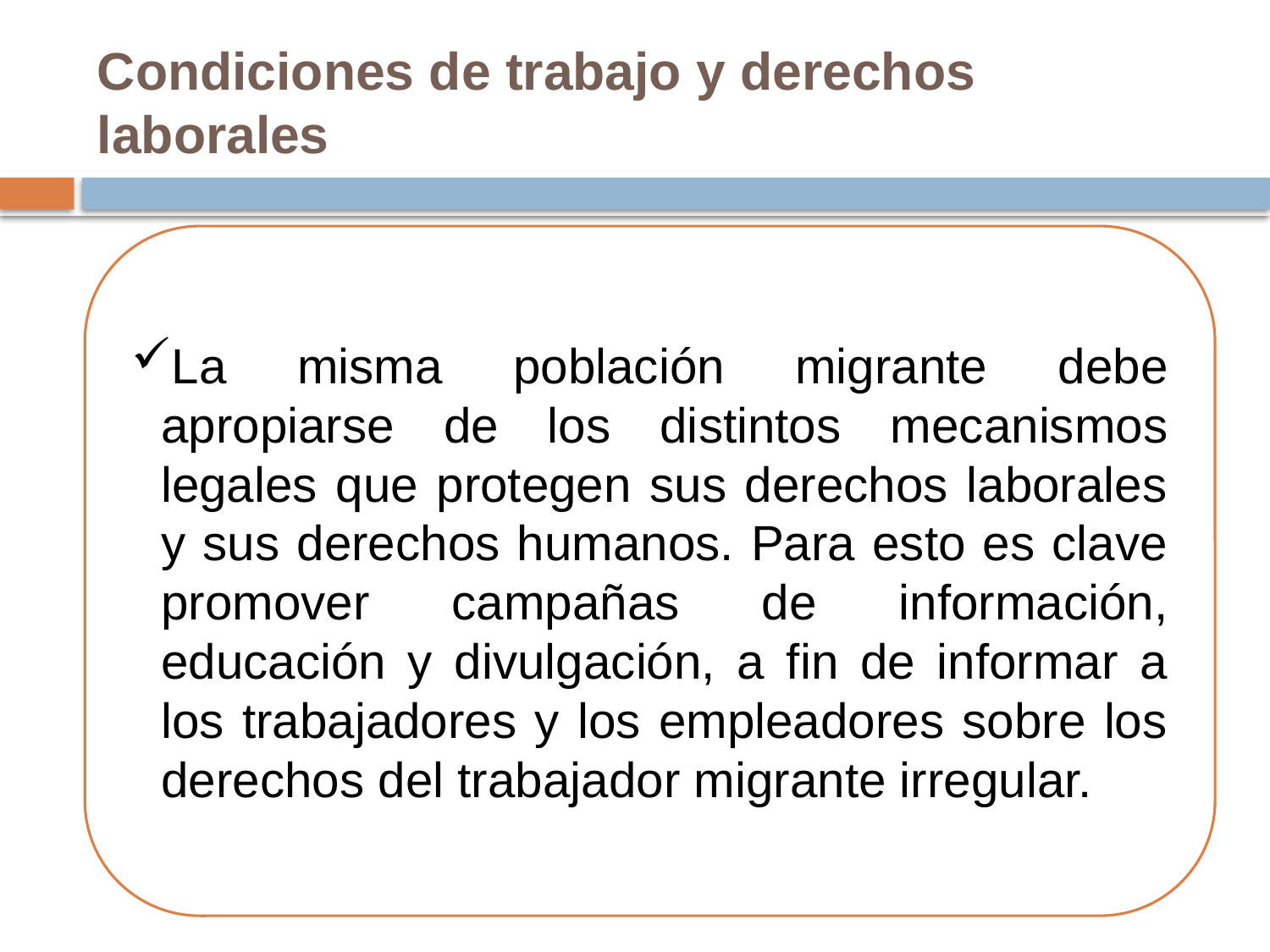

# Condiciones de trabajo y derechos laborales

La misma población migrante debe apropiarse de los distintos mecanismos legales que protegen sus derechos laborales y sus derechos humanos. Para esto es clave promover campañas de información, educación y divulgación, a fin de informar a los trabajadores y los empleadores sobre los derechos del trabajador migrante irregular.